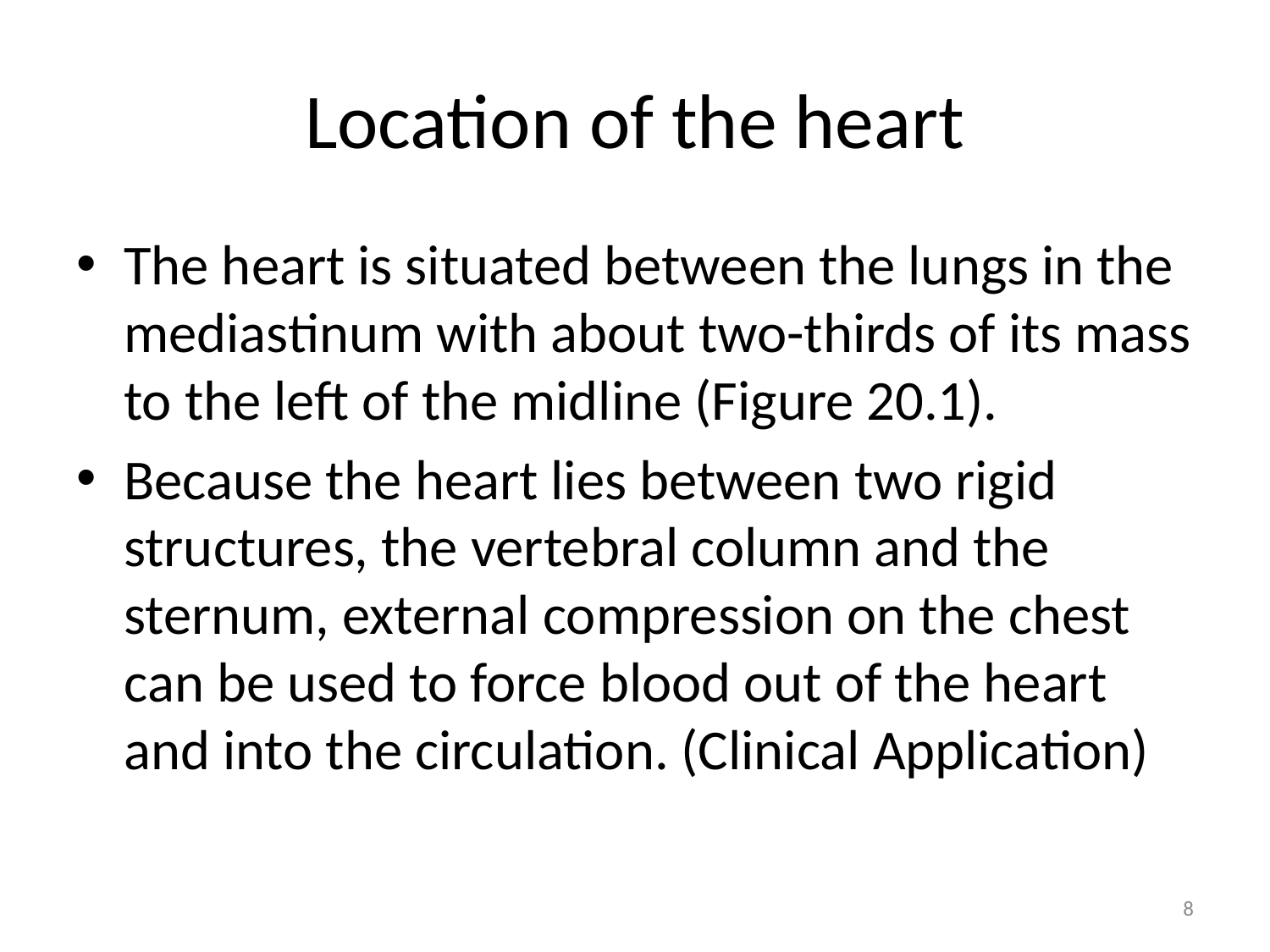

# Location of the heart
The heart is situated between the lungs in the mediastinum with about two-thirds of its mass to the left of the midline (Figure 20.1).
Because the heart lies between two rigid structures, the vertebral column and the sternum, external compression on the chest can be used to force blood out of the heart and into the circulation. (Clinical Application)
8